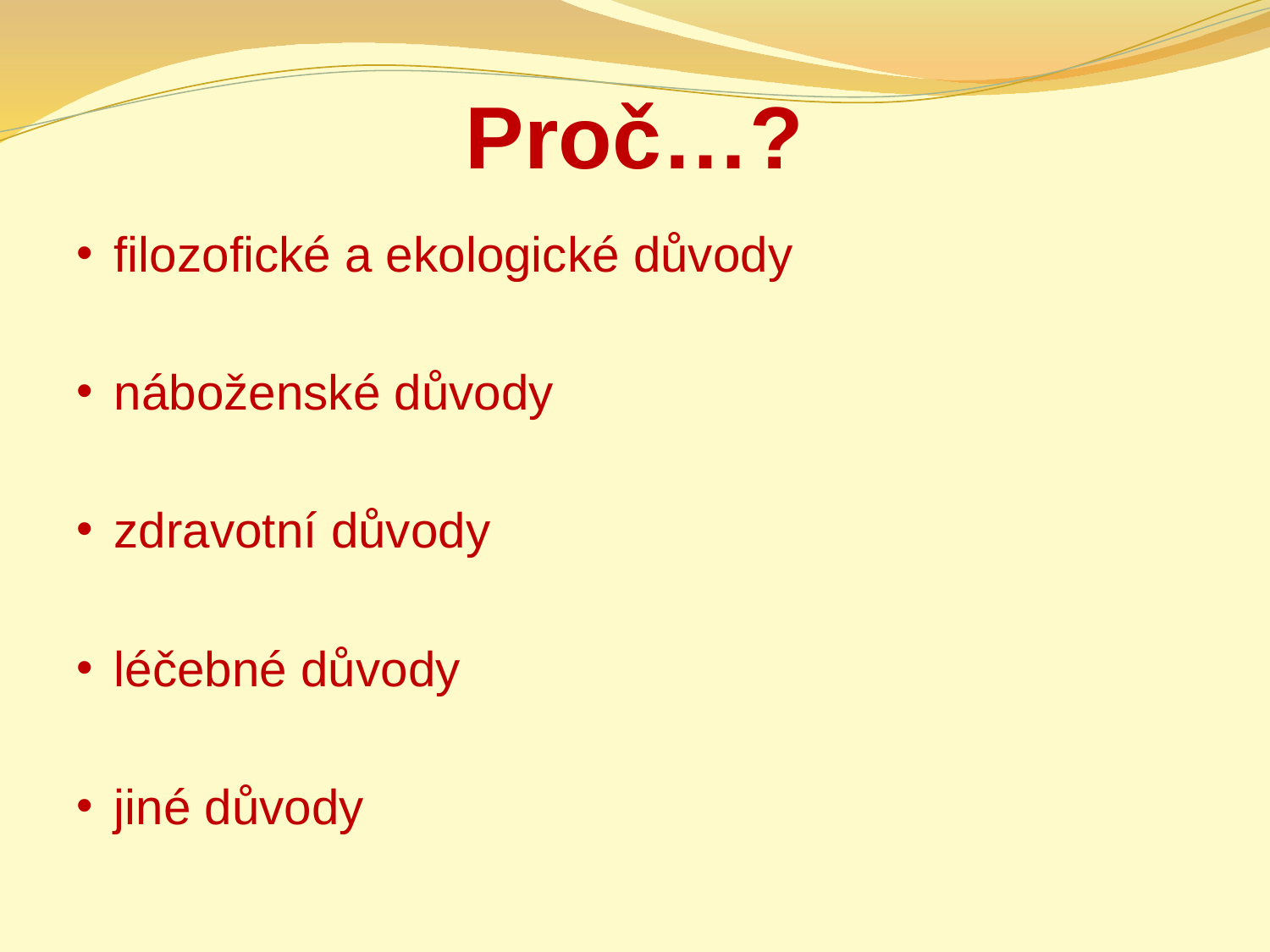

# Proč…?
filozofické a ekologické důvody

náboženské důvody

zdravotní důvody

léčebné důvody

jiné důvody